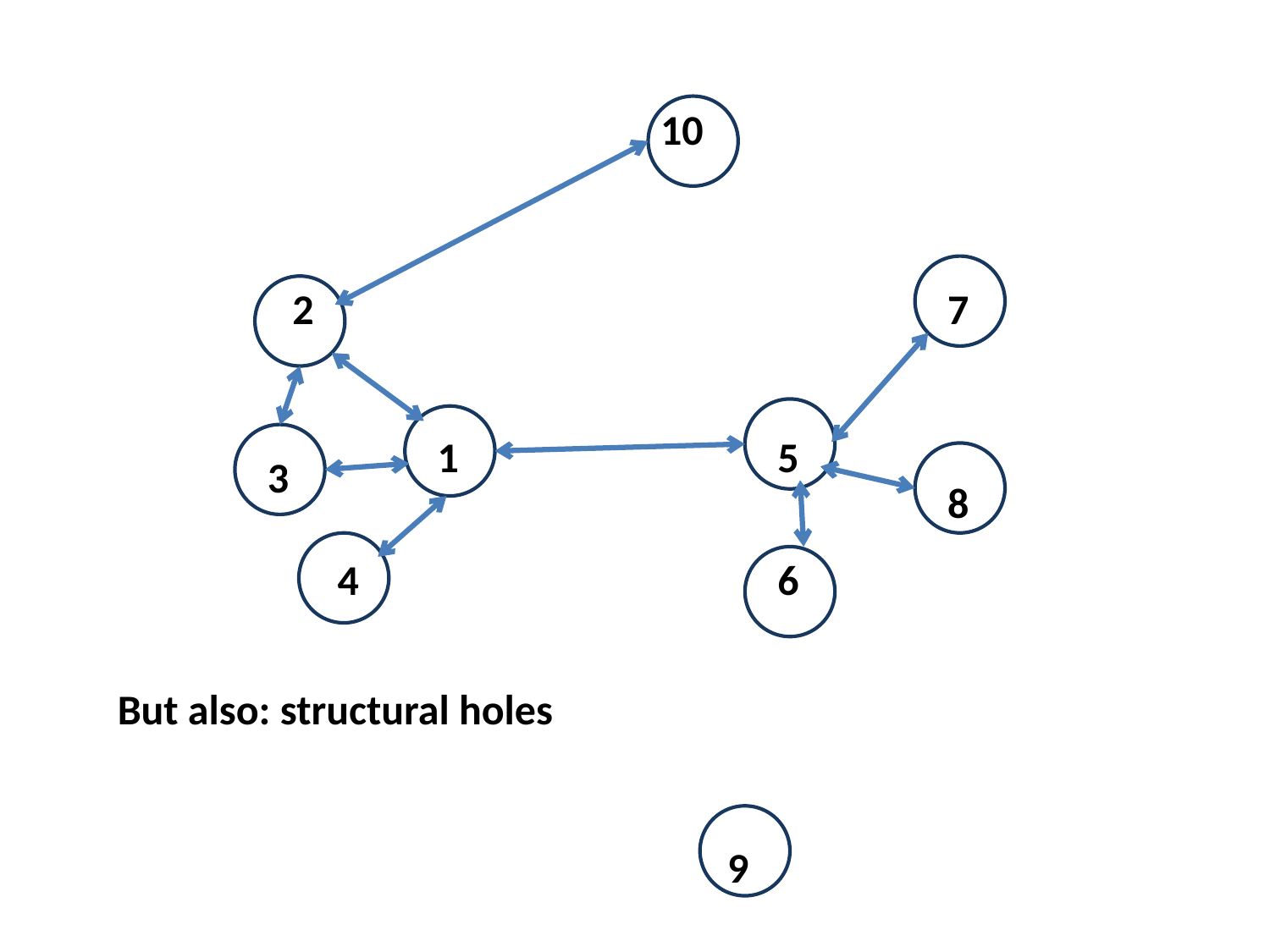

10

2
7

1
5

3
8

4

6
But also: structural holes

9